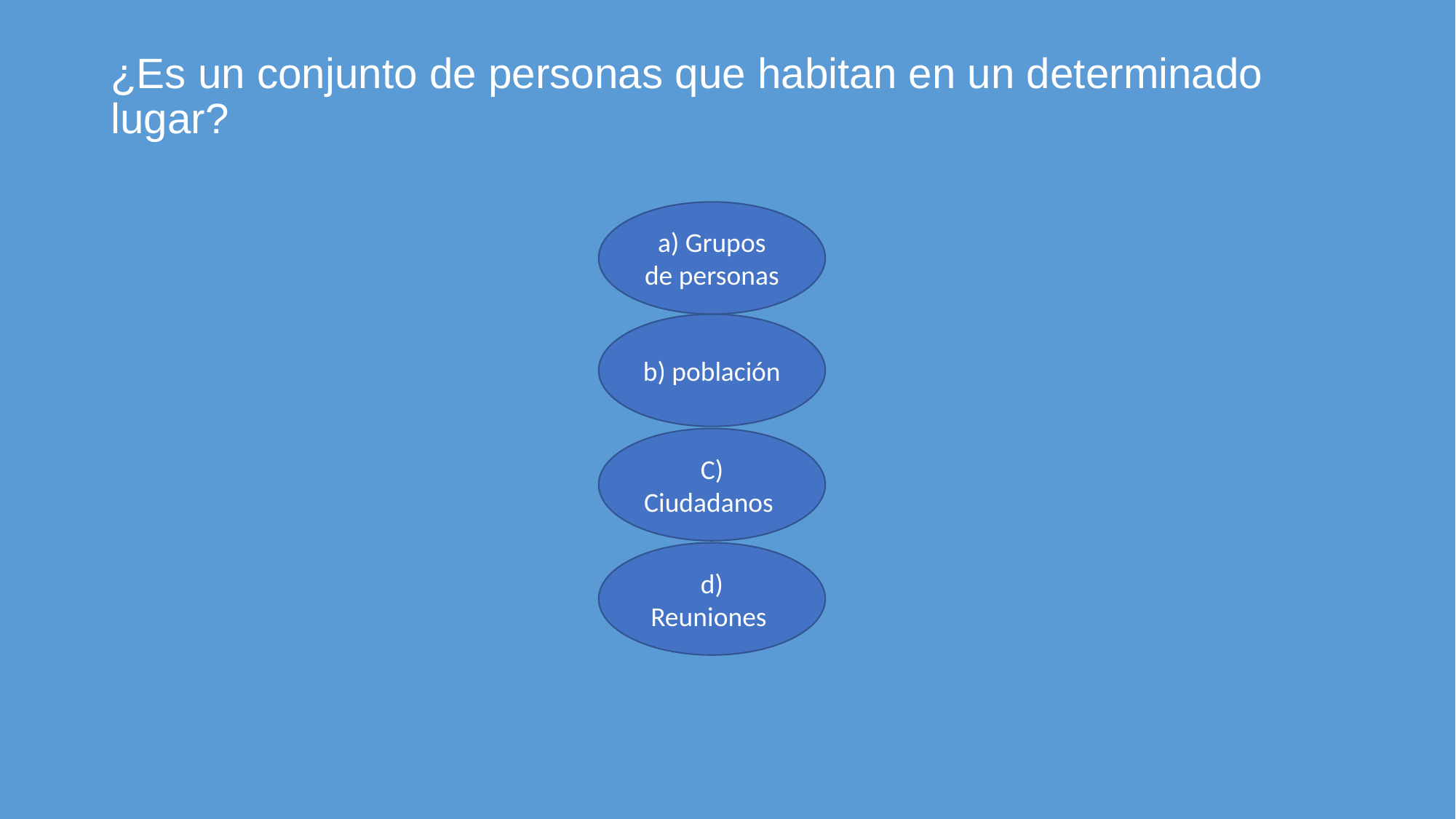

# ¿Es un conjunto de personas que habitan en un determinado lugar?
a) Grupos de personas
b) población
C) Ciudadanos
d) Reuniones